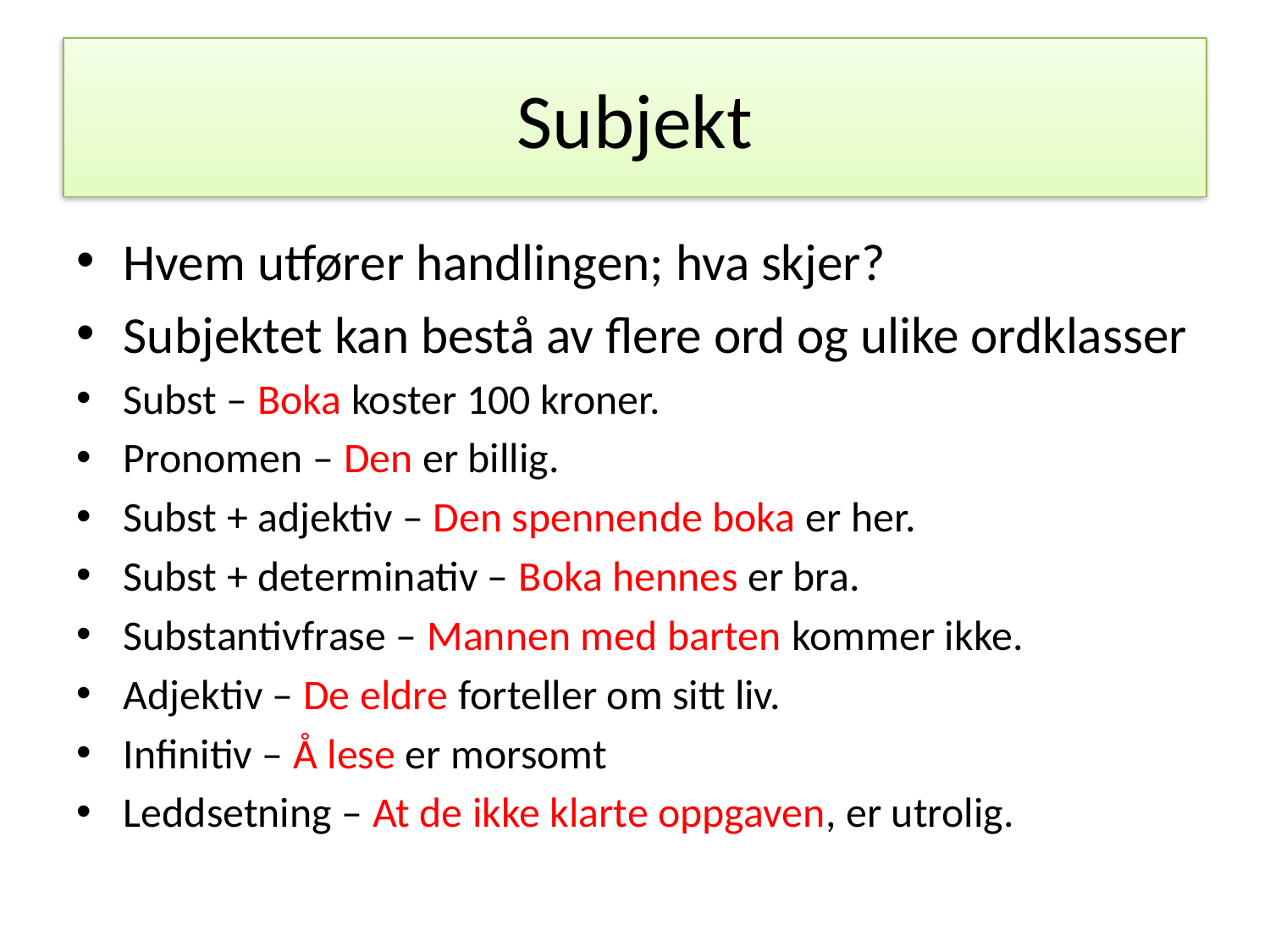

# Subjekt
Hvem utfører handlingen; hva skjer?
Subjektet kan bestå av flere ord og ulike ordklasser
Subst – Boka koster 100 kroner.
Pronomen – Den er billig.
Subst + adjektiv – Den spennende boka er her.
Subst + determinativ – Boka hennes er bra.
Substantivfrase – Mannen med barten kommer ikke.
Adjektiv – De eldre forteller om sitt liv.
Infinitiv – Å lese er morsomt
Leddsetning – At de ikke klarte oppgaven, er utrolig.